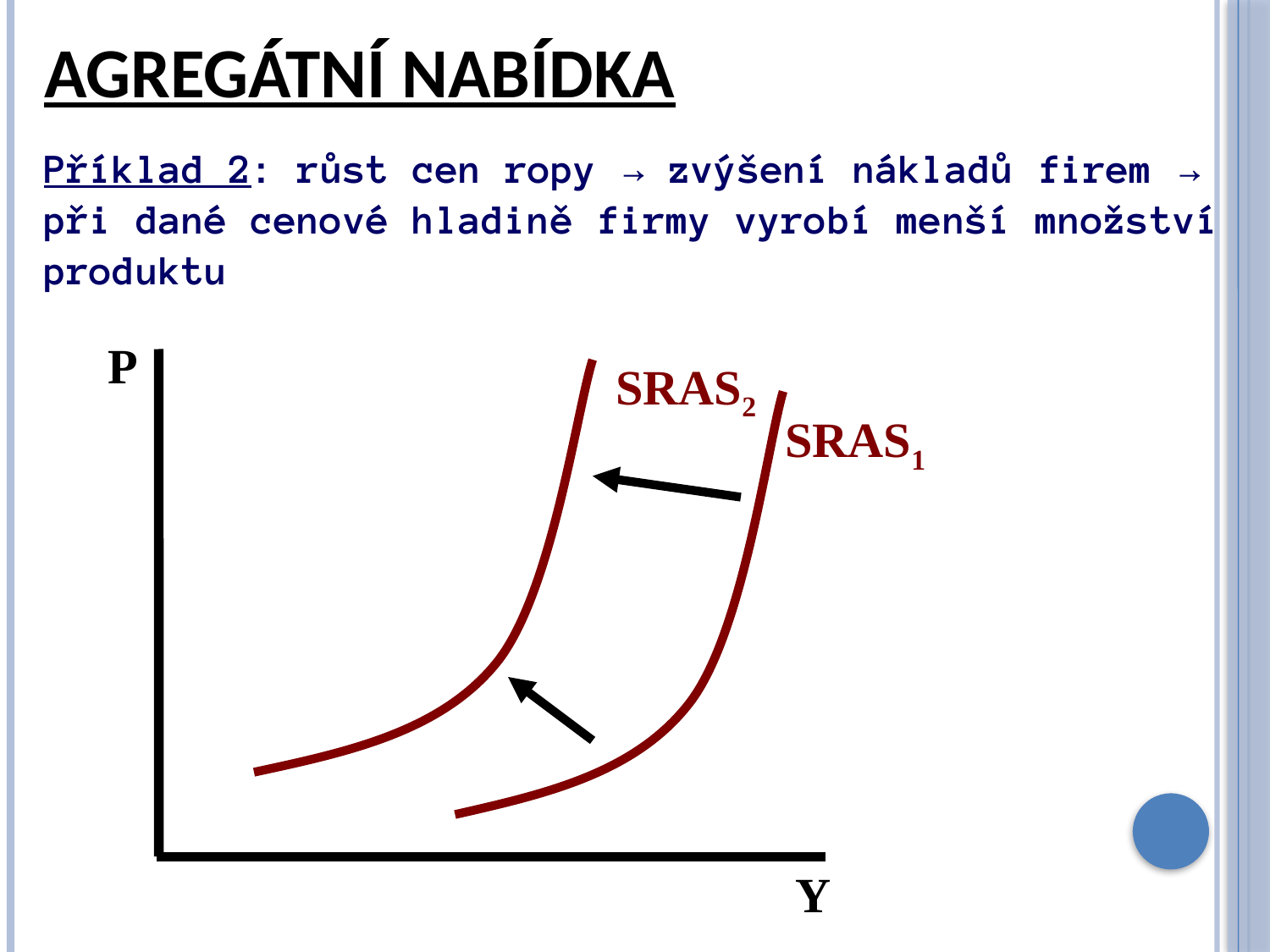

Agregátní nabídka
Příklad 2: růst cen ropy → zvýšení nákladů firem → při dané cenové hladině firmy vyrobí menší množství produktu

P

SRAS2

SRAS1

Y